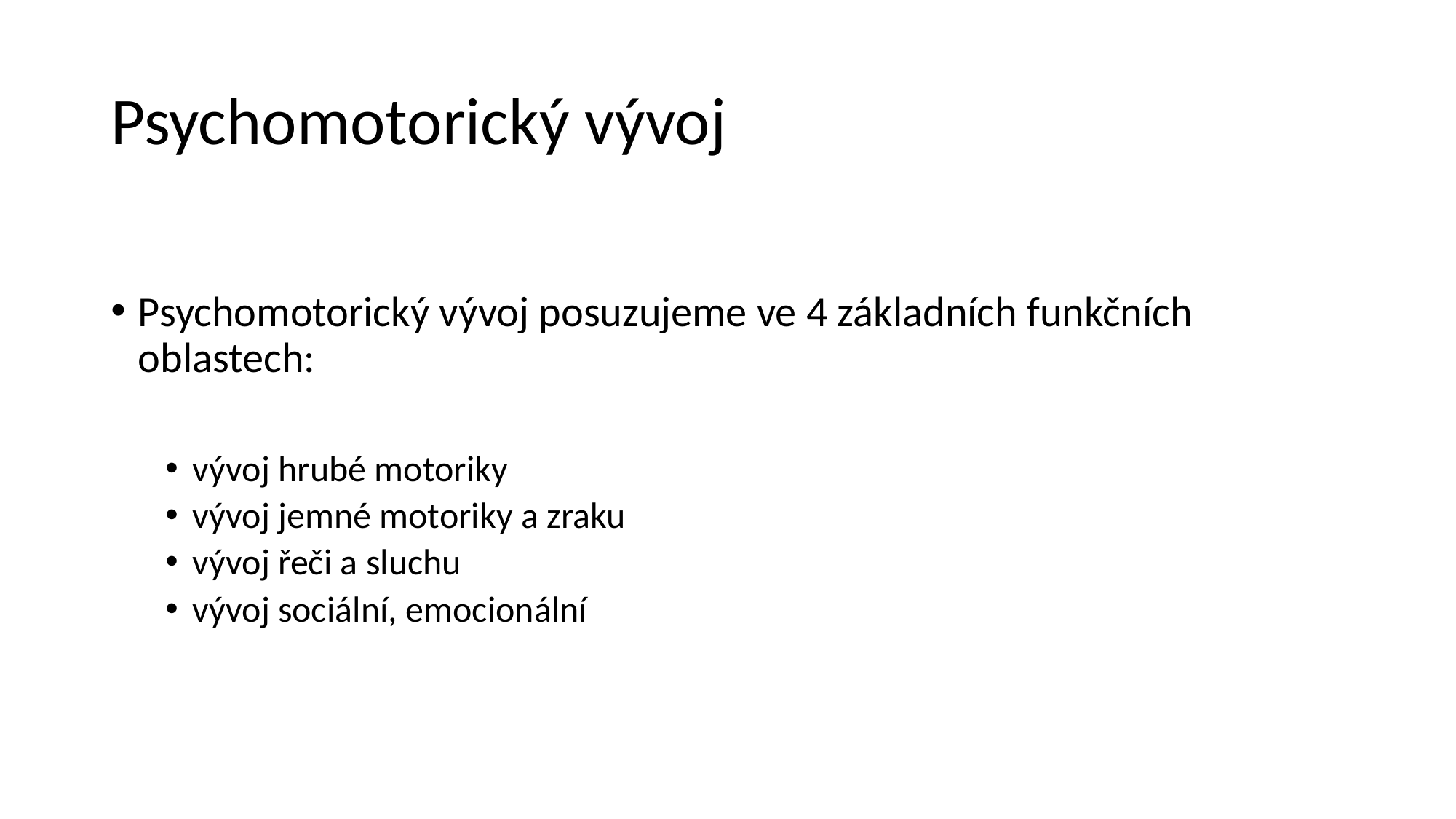

# Psychomotorický vývoj

Psychomotorický vývoj posuzujeme ve 4 základních funkčních oblastech:

vývoj hrubé motoriky
vývoj jemné motoriky a zraku
vývoj řeči a sluchu
vývoj sociální, emocionální